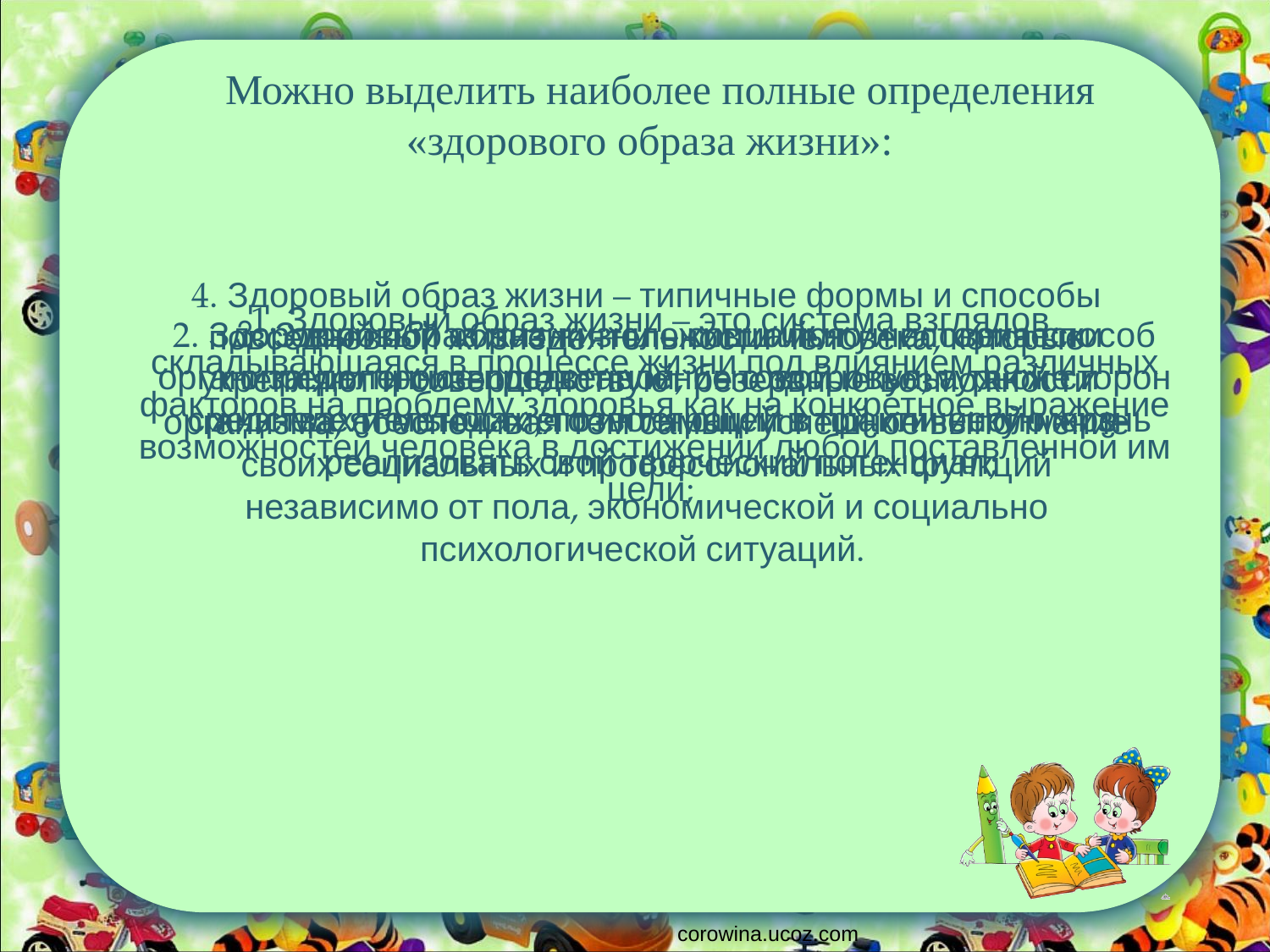

Можно выделить наиболее полные определения «здорового образа жизни»:
4. Здоровый образ жизни – типичные формы и способы повседневной жизнедеятельности человека, которые укрепляют и совершенствуют резервные возможности организма, обеспечивая тем самым успешное выполнение своих социальных и профессиональных функций независимо от пола, экономической и социально психологической ситуаций.

1. Здоровый образ жизни – это система взглядов, складывающаяся в процессе жизни под влиянием различных факторов на проблему здоровья как на конкретное выражение возможностей человека в достижении любой поставленной им цели;
2. Здоровый образ жизни – сложившийся у человека способ организации производственной, бытовой и культурной сторон жизнедеятельности, позволяющей в той или иной мере реализовать свой творческий потенциал;
3. Здоровый образ жизни – социально и исторически определенное представление о здоровье, а так же и средствах и методах его интеграции в практическую жизнь
corowina.ucoz.com